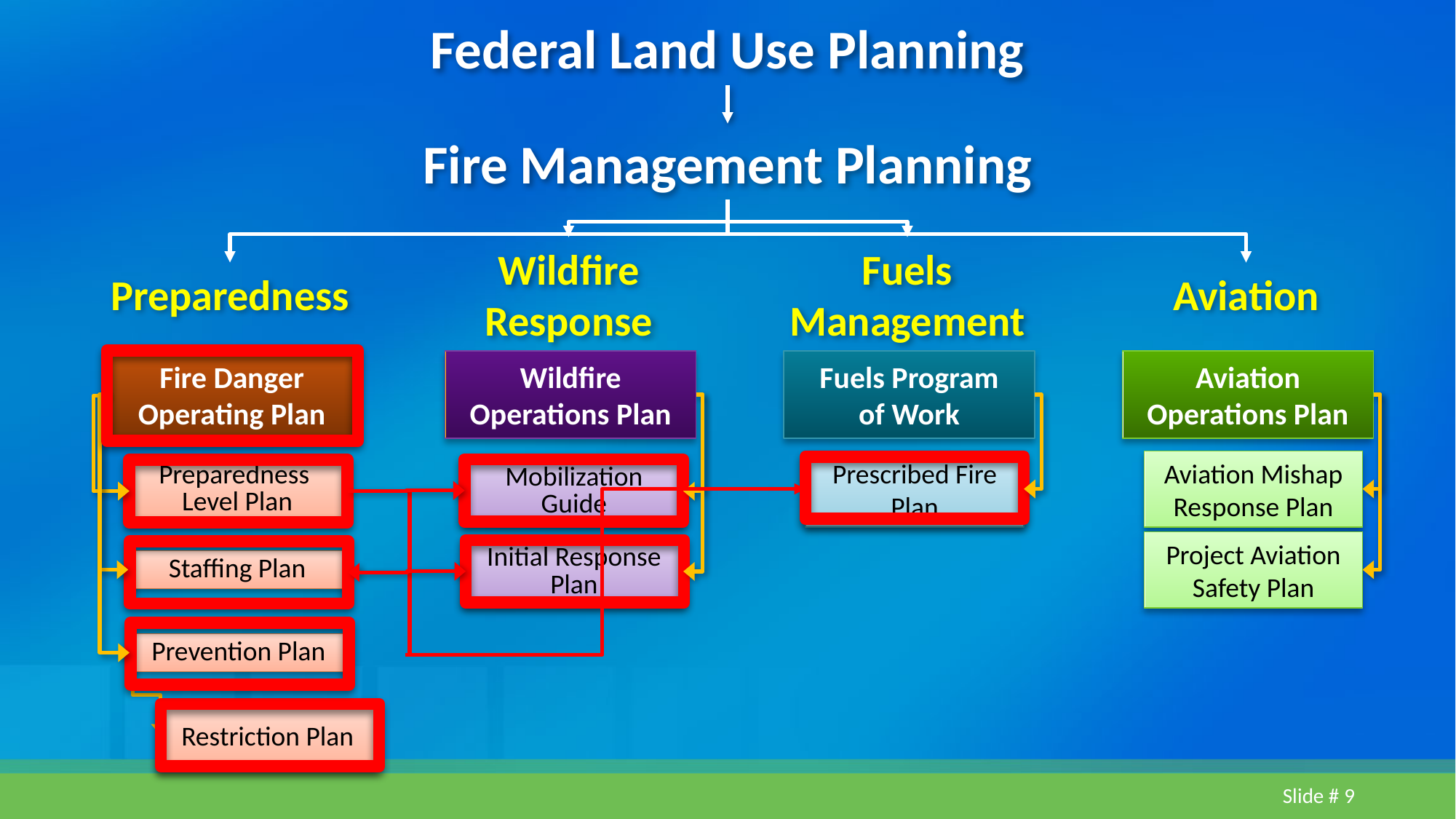

Federal Land Use Planning
Fire Management Planning
Preparedness
Wildfire Response
Fuels Management
Aviation

Fire Danger Operating Plan
Wildfire Operations Plan
Fuels Program
of Work
Aviation Operations Plan
Preparedness  Level Plan
Prescribed Fire Plan
Aviation Mishap Response Plan

Mobilization Guide

Staffing Plan
Project Aviation Safety Plan
Initial Response Plan

Prevention Plan

Restriction Plan